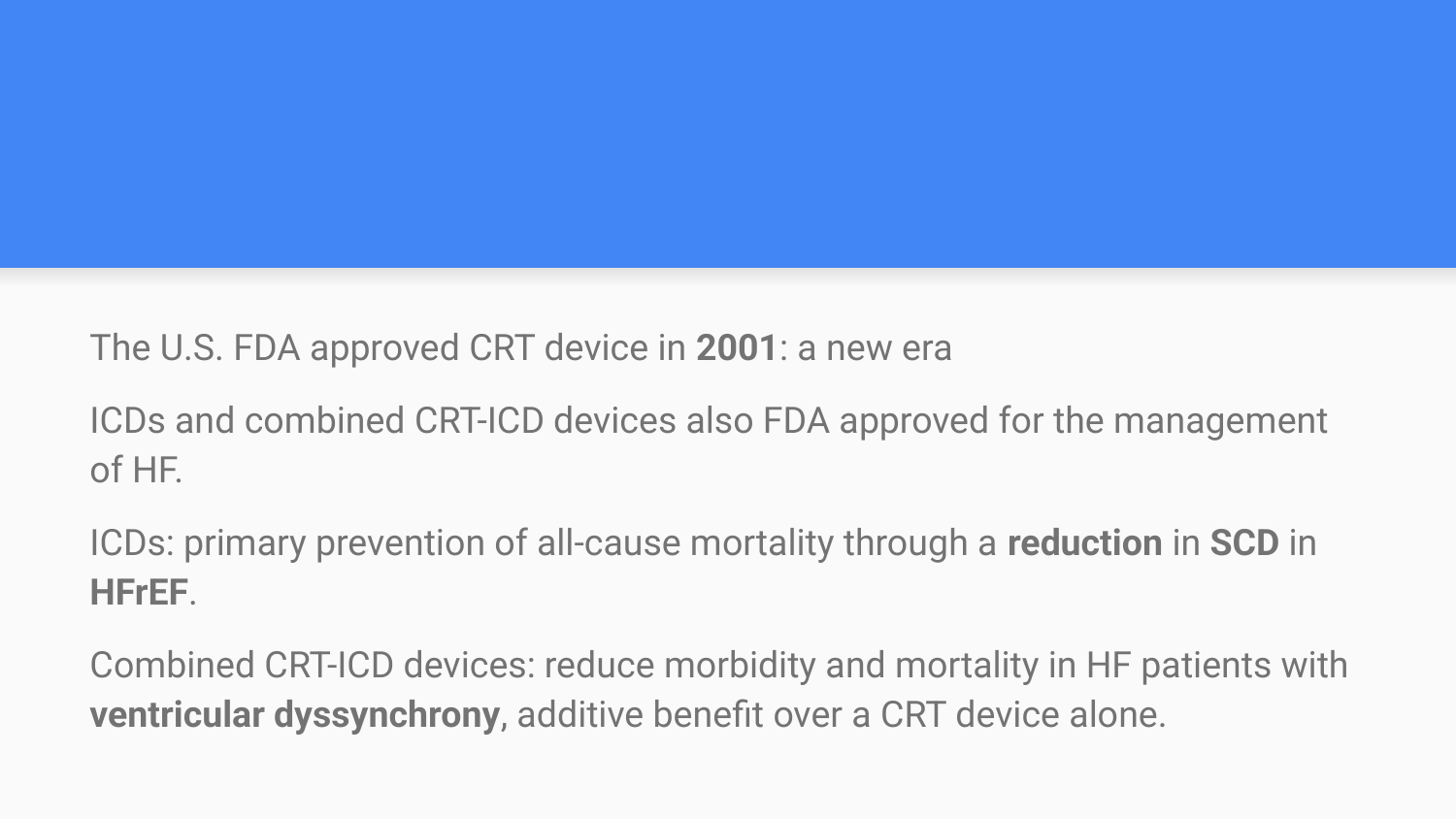

#
The U.S. FDA approved CRT device in 2001: a new era
ICDs and combined CRT-ICD devices also FDA approved for the management of HF.
ICDs: primary prevention of all-cause mortality through a reduction in SCD in HFrEF.
Combined CRT-ICD devices: reduce morbidity and mortality in HF patients with ventricular dyssynchrony, additive benefit over a CRT device alone.